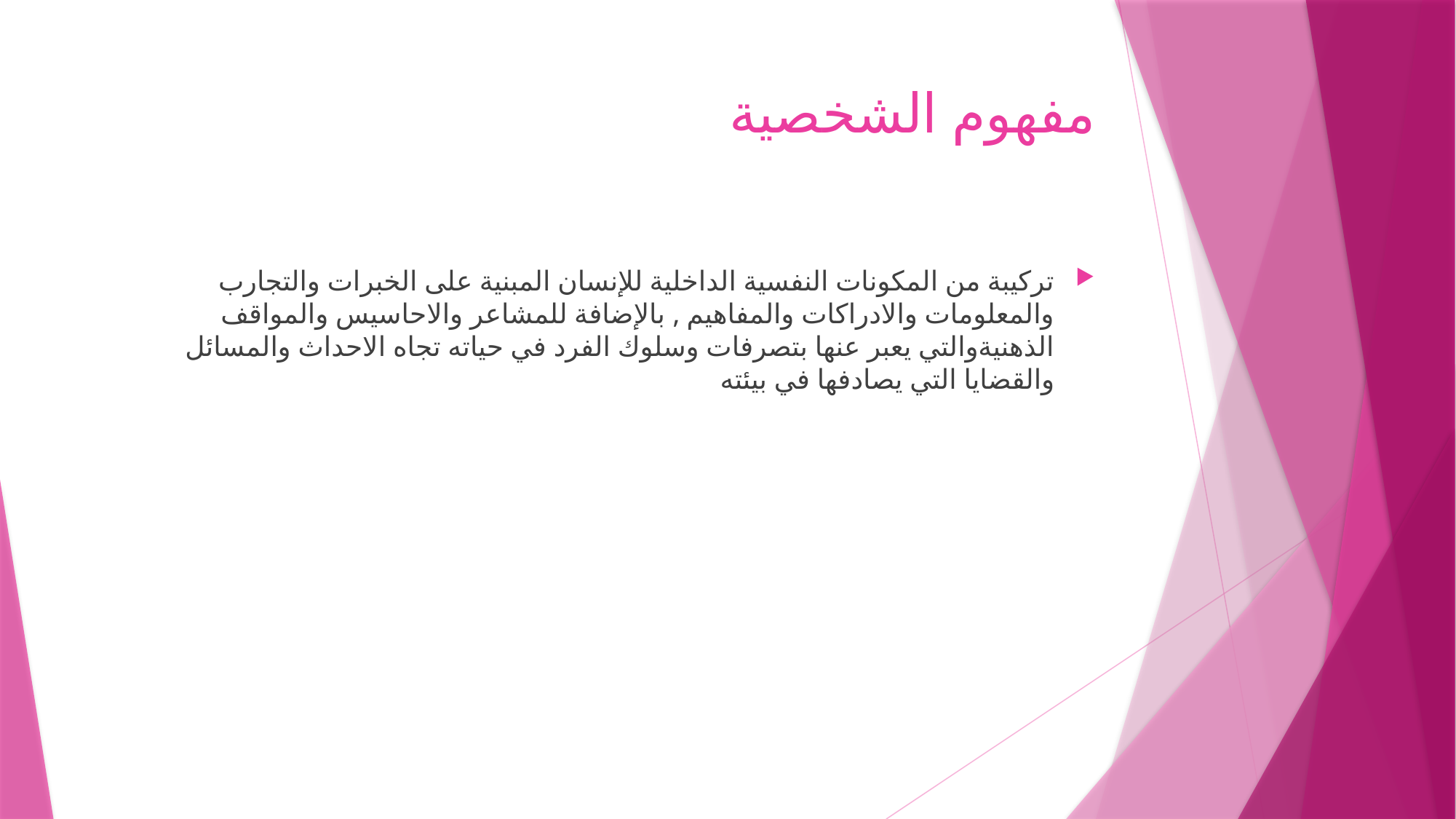

# مفهوم الشخصية
تركيبة من المكونات النفسية الداخلية للإنسان المبنية على الخبرات والتجارب والمعلومات والادراكات والمفاهيم , بالإضافة للمشاعر والاحاسيس والمواقف الذهنيةوالتي يعبر عنها بتصرفات وسلوك الفرد في حياته تجاه الاحداث والمسائل والقضايا التي يصادفها في بيئته